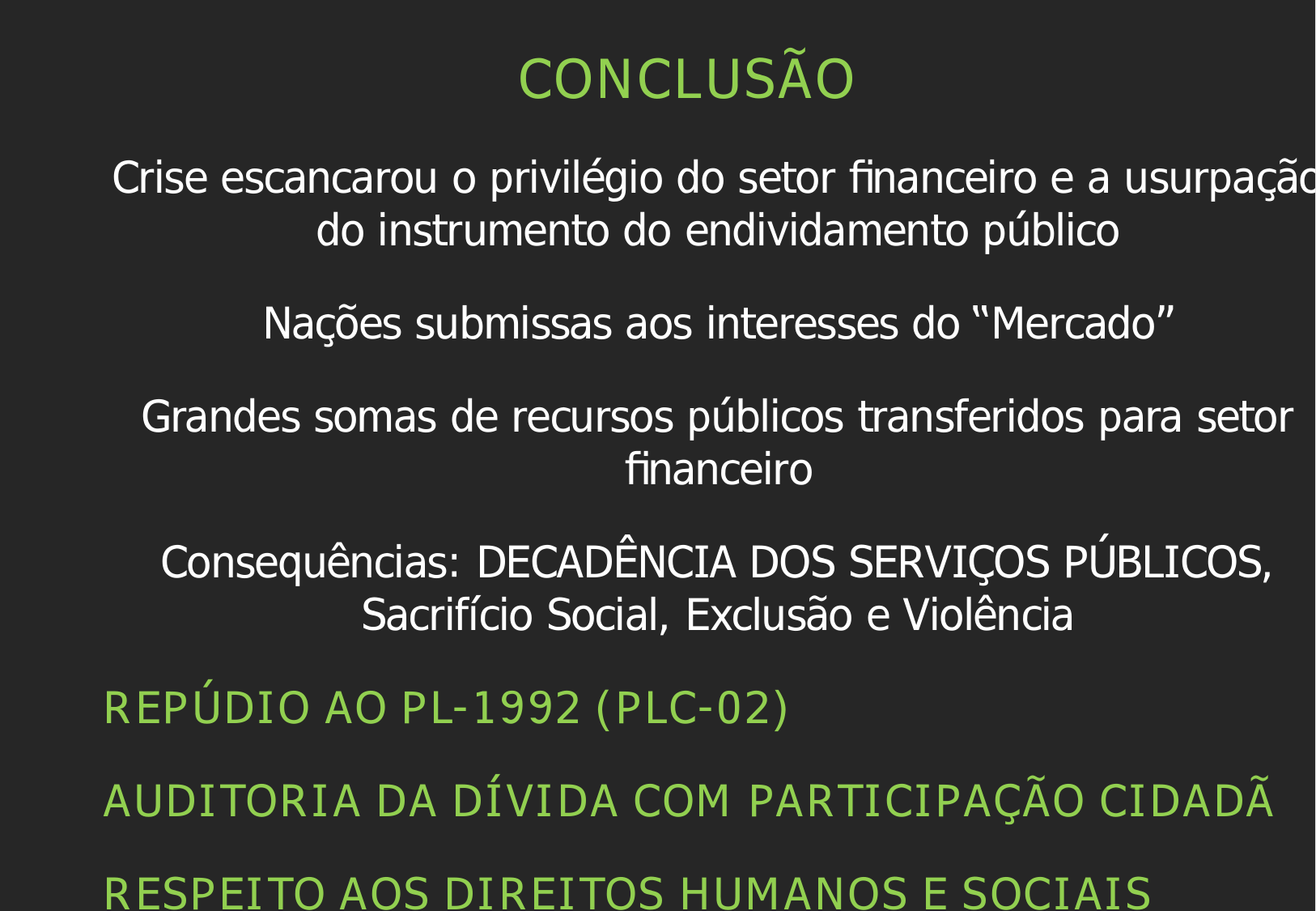

CONCLUSÃO
Crise escancarou o privilégio do setor financeiro e a usurpação do instrumento do endividamento público
Nações submissas aos interesses do “Mercado”
Grandes somas de recursos públicos transferidos para setor financeiro
Consequências: DECADÊNCIA DOS SERVIÇOS PÚBLICOS, Sacrifício Social, Exclusão e Violência
REPÚDIO AO PL-1992 (PLC-02)
AUDITORIA DA DÍVIDA COM PARTICIPAÇÃO CIDADÃ
RESPEITO AOS DIREITOS HUMANOS E SOCIAIS